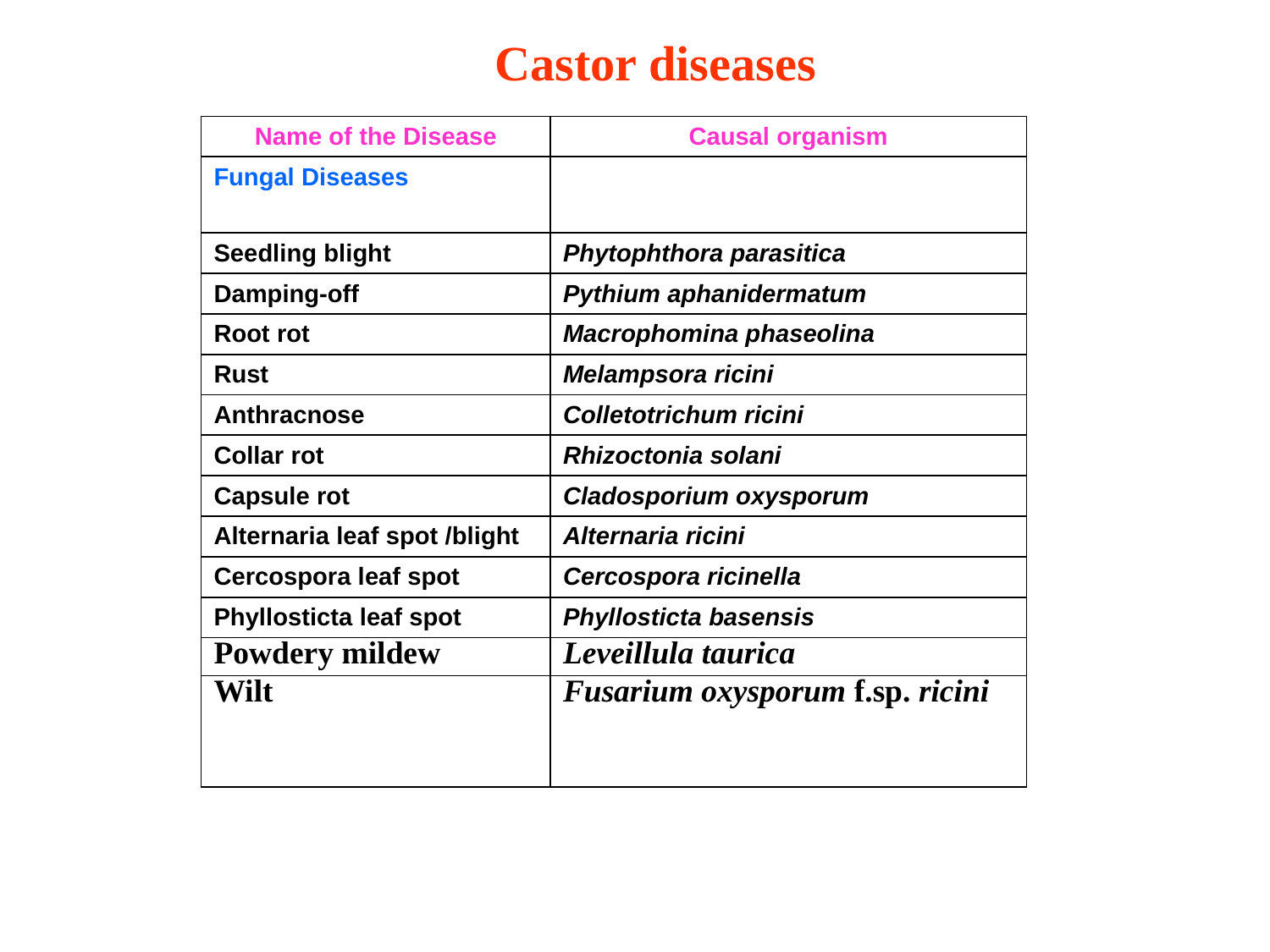

# Castor diseases
| Name of the Disease | Causal organism |
| --- | --- |
| Fungal Diseases |  |
| Seedling blight | Phytophthora parasitica |
| Damping-off | Pythium aphanidermatum |
| Root rot | Macrophomina phaseolina |
| Rust | Melampsora ricini |
| Anthracnose | Colletotrichum ricini |
| Collar rot | Rhizoctonia solani |
| Capsule rot | Cladosporium oxysporum |
| Alternaria leaf spot /blight | Alternaria ricini |
| Cercospora leaf spot | Cercospora ricinella |
| Phyllosticta leaf spot | Phyllosticta basensis |
| Powdery mildew | Leveillula taurica |
| Wilt | Fusarium oxysporum f.sp. ricini |